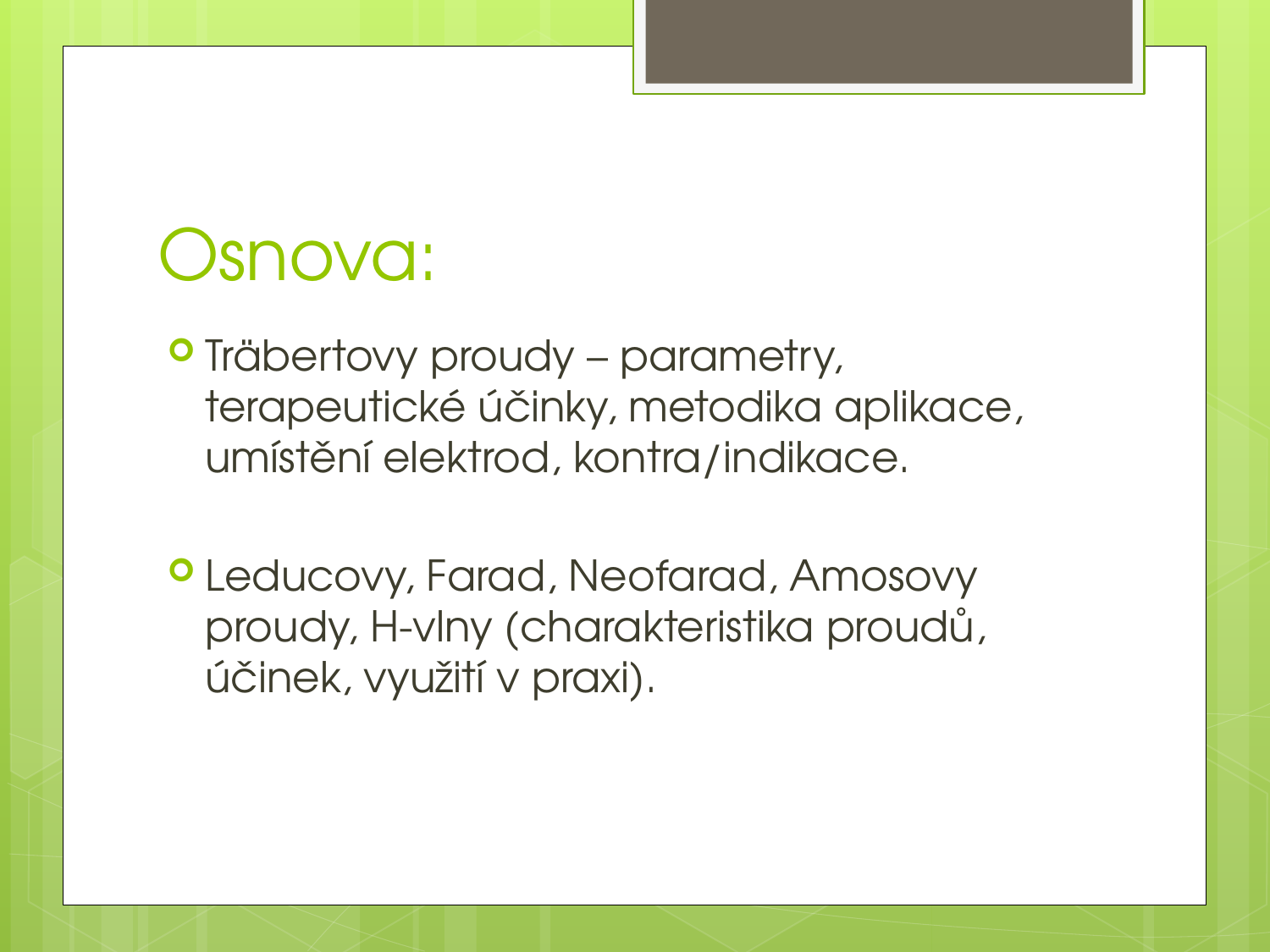

# Osnova:
Träbertovy proudy – parametry, terapeutické účinky, metodika aplikace, umístění elektrod, kontra/indikace.

Leducovy, Farad, Neofarad, Amosovy proudy, H-vlny (charakteristika proudů, účinek, využití v praxi).